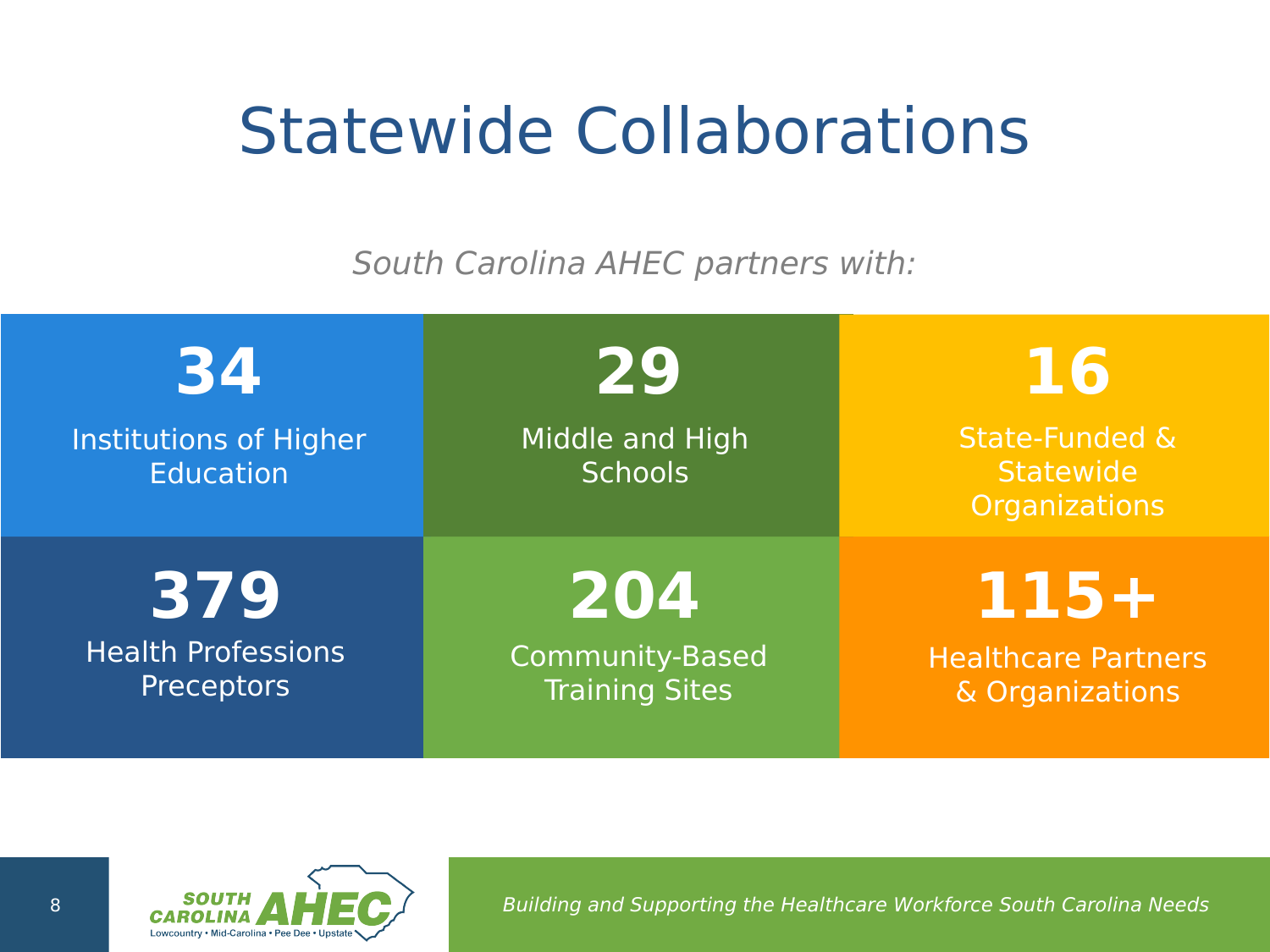

# Statewide Collaborations
South Carolina AHEC partners with:

29
16
34
State-Funded & Statewide Organizations
Middle and High Schools
Institutions of Higher Education

379
204
115+
Health Professions Preceptors
Community-Based Training Sites
Healthcare Partners & Organizations
8